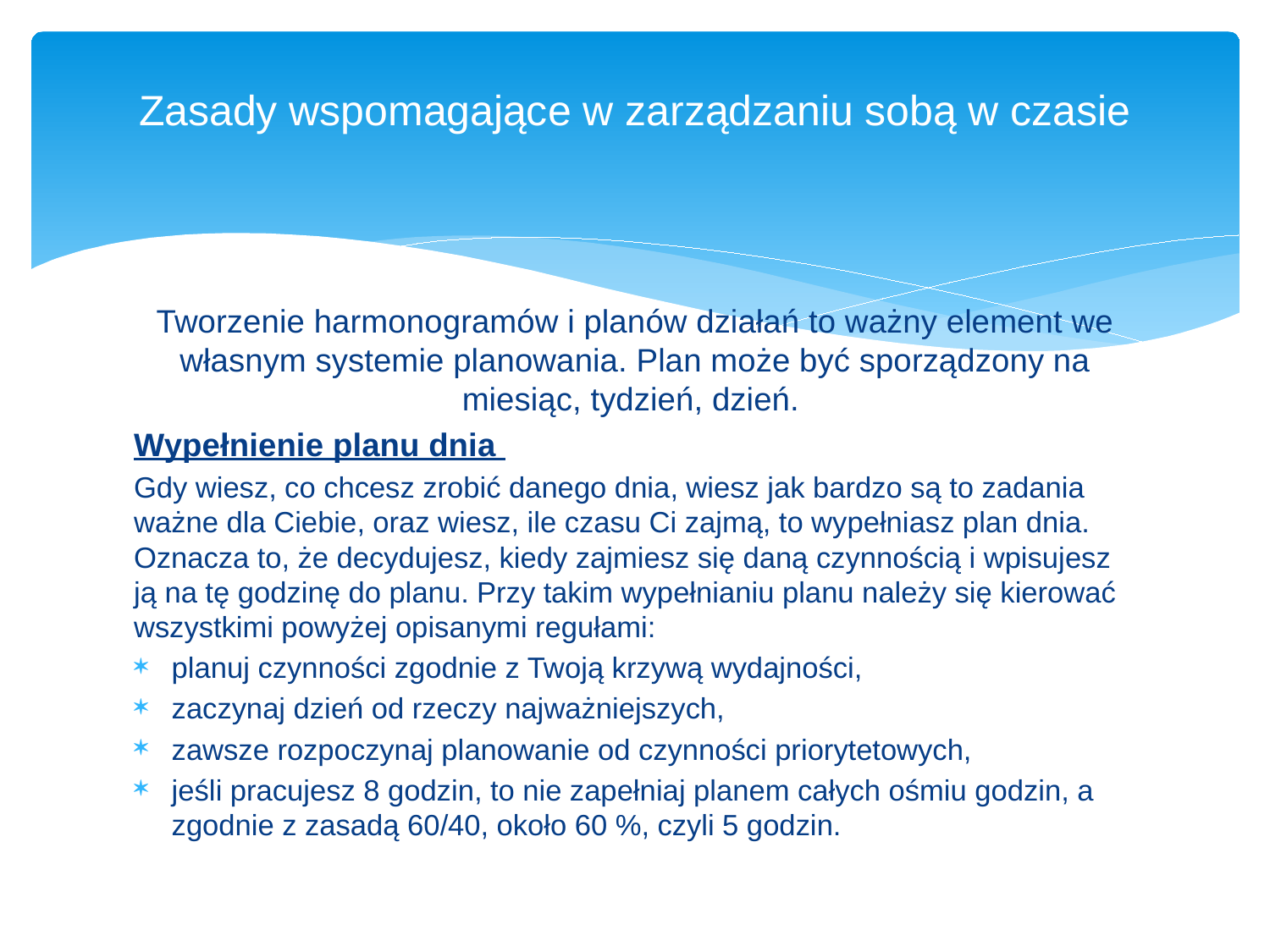

# Zasady wspomagające w zarządzaniu sobą w czasie
Tworzenie harmonogramów i planów działań to ważny element we własnym systemie planowania. Plan może być sporządzony na miesiąc, tydzień, dzień.
Wypełnienie planu dnia
Gdy wiesz, co chcesz zrobić danego dnia, wiesz jak bardzo są to zadania ważne dla Ciebie, oraz wiesz, ile czasu Ci zajmą, to wypełniasz plan dnia. Oznacza to, że decydujesz, kiedy zajmiesz się daną czynnością i wpisujesz ją na tę godzinę do planu. Przy takim wypełnianiu planu należy się kierować wszystkimi powyżej opisanymi regułami:
planuj czynności zgodnie z Twoją krzywą wydajności,
zaczynaj dzień od rzeczy najważniejszych,
zawsze rozpoczynaj planowanie od czynności priorytetowych,
jeśli pracujesz 8 godzin, to nie zapełniaj planem całych ośmiu godzin, a zgodnie z zasadą 60/40, około 60 %, czyli 5 godzin.